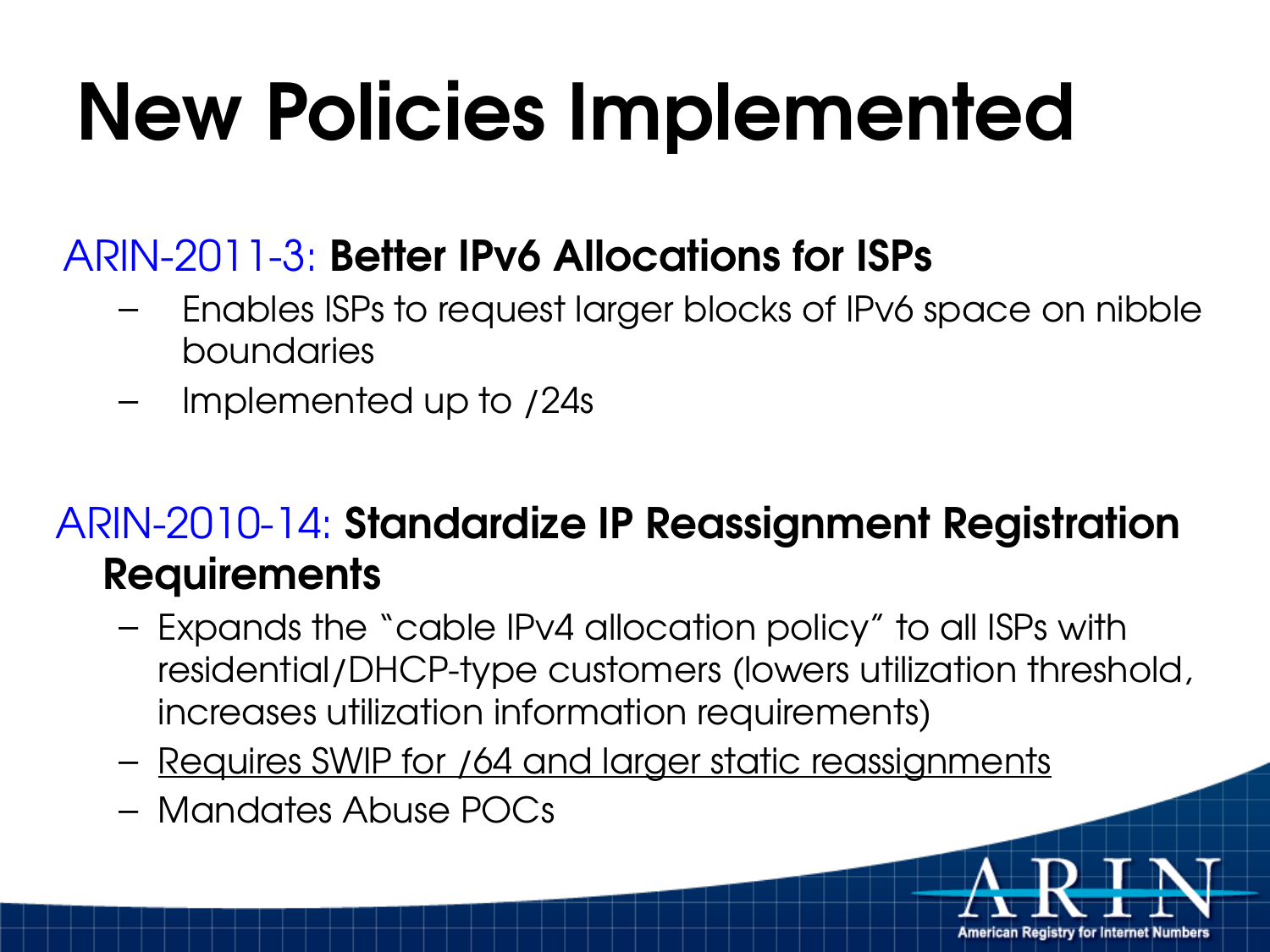

# New Policies Implemented
ARIN-2011-3: Better IPv6 Allocations for ISPs
Enables ISPs to request larger blocks of IPv6 space on nibble boundaries
Implemented up to /24s

ARIN-2010-14: Standardize IP Reassignment Registration Requirements
Expands the “cable IPv4 allocation policy” to all ISPs with residential/DHCP-type customers (lowers utilization threshold, increases utilization information requirements)
Requires SWIP for /64 and larger static reassignments
Mandates Abuse POCs